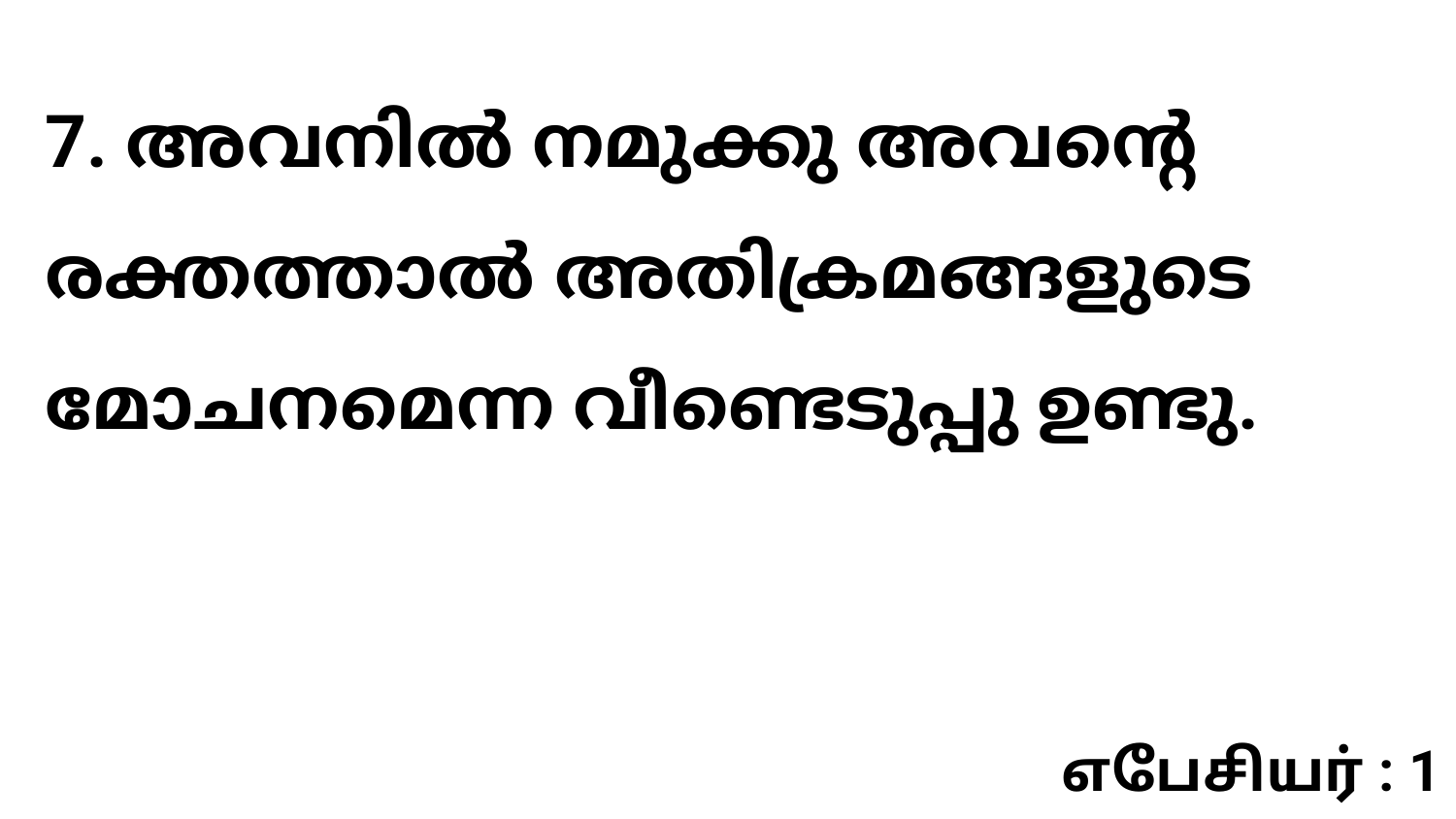

7. അവനിൽ നമുക്കു അവന്റെ രക്തത്താൽ അതിക്രമങ്ങളുടെ മോചനമെന്ന വീണ്ടെടുപ്പു ഉണ്ടു.
எபேசியர் : 1